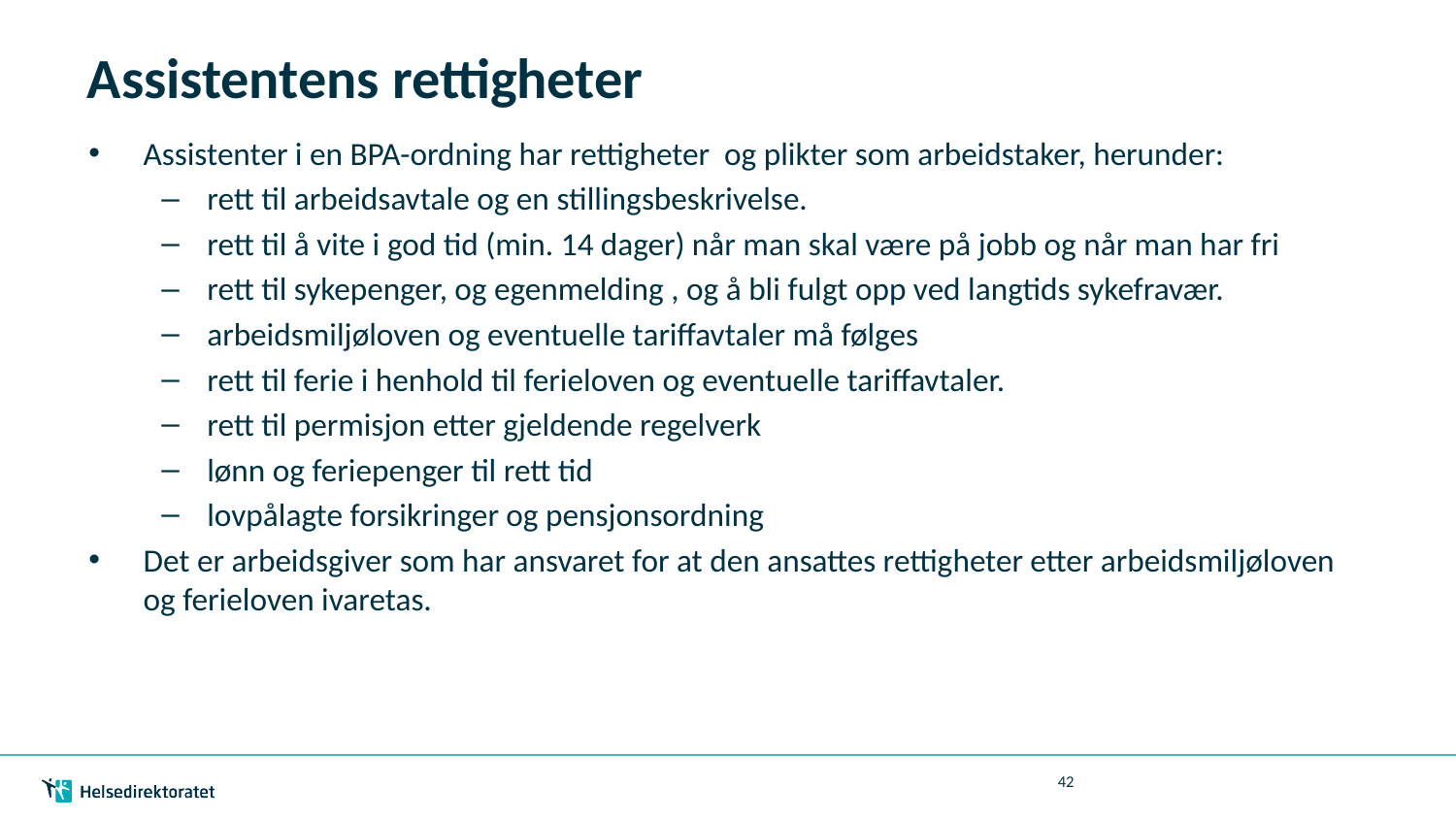

# Assistentens rettigheter
Assistenter i en BPA-ordning har rettigheter  og plikter som arbeidstaker, herunder:
rett til arbeidsavtale og en stillingsbeskrivelse.
rett til å vite i god tid (min. 14 dager) når man skal være på jobb og når man har fri
rett til sykepenger, og egenmelding , og å bli fulgt opp ved langtids sykefravær.
arbeidsmiljøloven og eventuelle tariffavtaler må følges
rett til ferie i henhold til ferieloven og eventuelle tariffavtaler.
rett til permisjon etter gjeldende regelverk
lønn og feriepenger til rett tid
lovpålagte forsikringer og pensjonsordning
Det er arbeidsgiver som har ansvaret for at den ansattes rettigheter etter arbeidsmiljøloven og ferieloven ivaretas.
42